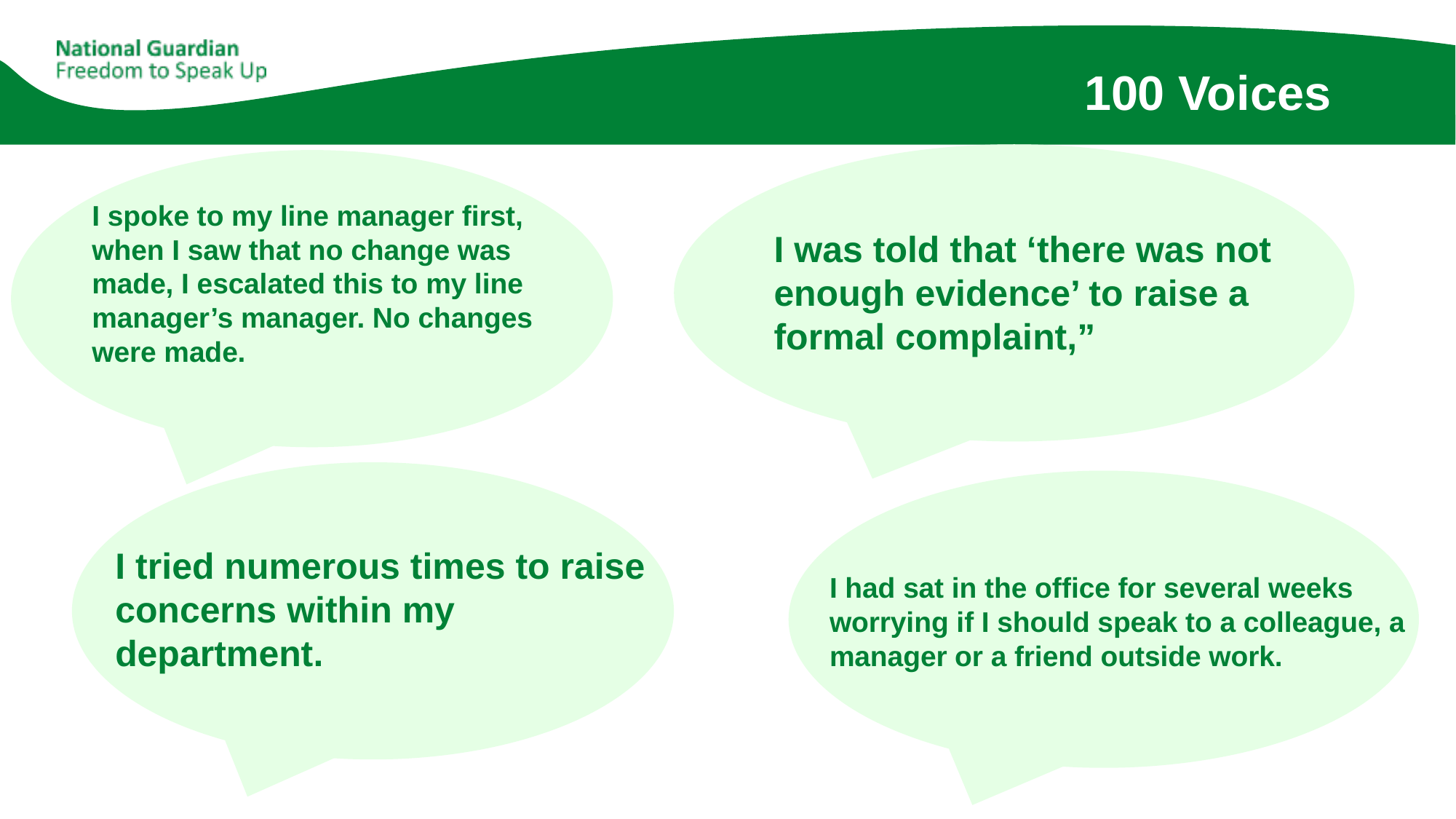

# 100 Voices

I was told that ‘there was not enough evidence’ to raise a formal complaint,”

I spoke to my line manager first, when I saw that no change was made, I escalated this to my line manager’s manager. No changes were made.

I tried numerous times to raise concerns within my department.

I had sat in the office for several weeks worrying if I should speak to a colleague, a manager or a friend outside work.